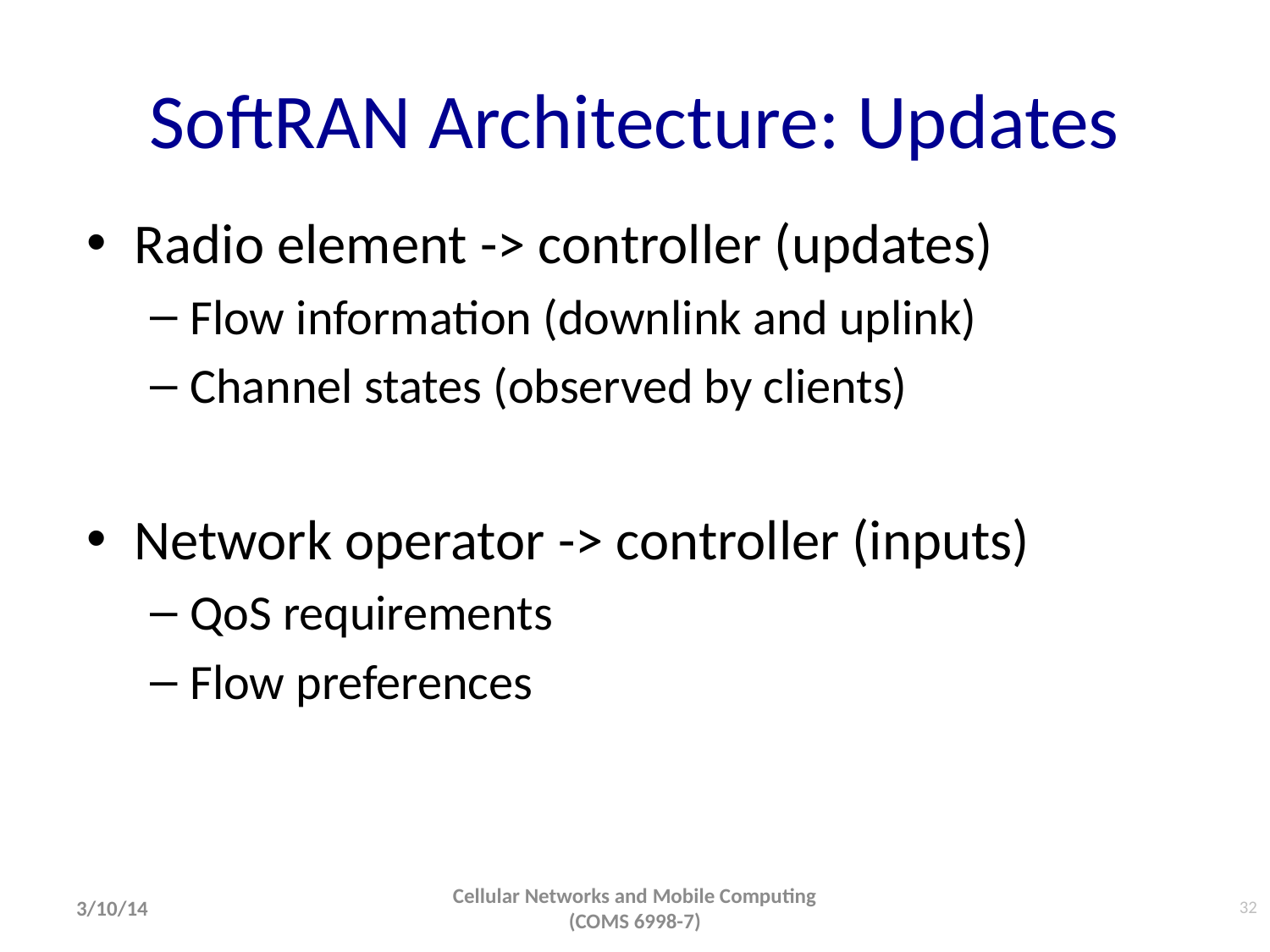

# SoftRAN Architecture: Updates
Radio element -> controller (updates)
Flow information (downlink and uplink)
Channel states (observed by clients)

Network operator -> controller (inputs)
QoS requirements
Flow preferences
32
3/10/14
Cellular Networks and Mobile Computing (COMS 6998-7)
32